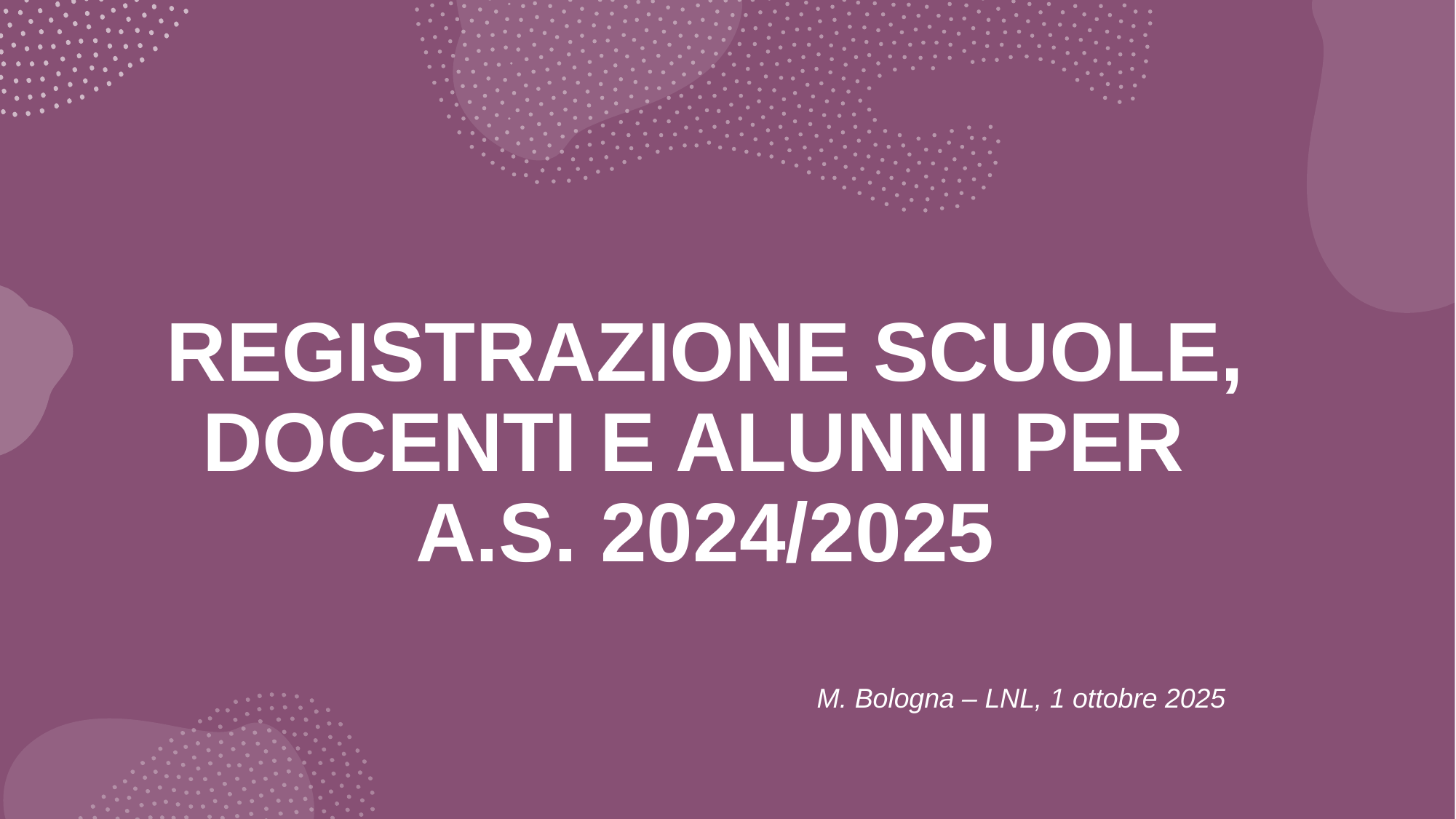

# REGISTRAZIONE SCUOLE, DOCENTI E ALUNNI PER A.S. 2024/2025
M. Bologna – LNL, 1 ottobre 2025